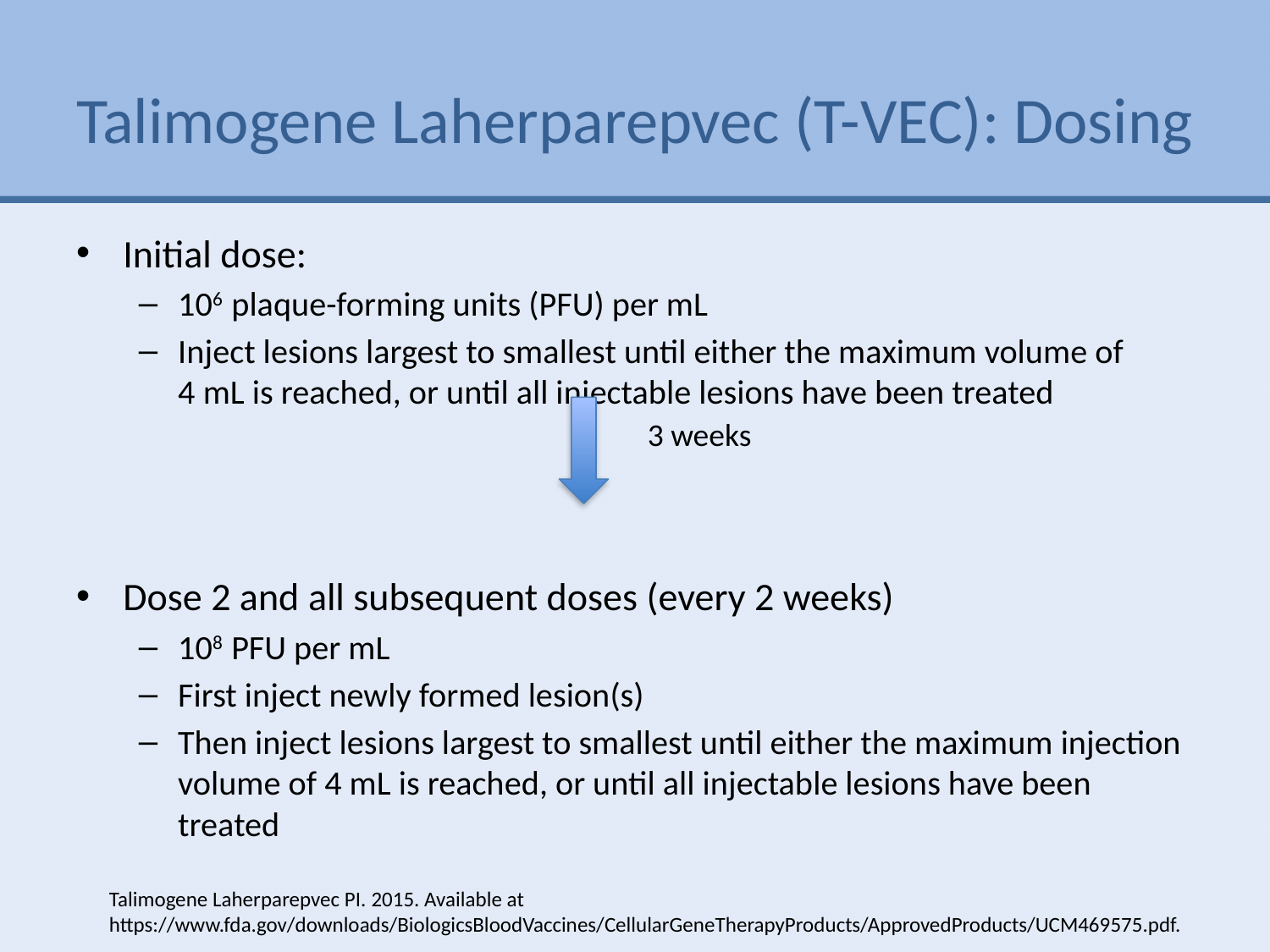

# Talimogene Laherparepvec (T-VEC): Dosing
Initial dose:
106  plaque-forming units (PFU) per mL
Inject lesions largest to smallest until either the maximum volume of
4 mL is reached, or until all injectable lesions have been treated

Dose 2 and all subsequent doses (every 2 weeks)
108  PFU per mL
First inject newly formed lesion(s)
Then inject lesions largest to smallest until either the maximum injection volume of 4 mL is reached, or until all injectable lesions have been treated

3 weeks
Talimogene Laherparepvec PI. 2015. Available at https://www.fda.gov/downloads/BiologicsBloodVaccines/CellularGeneTherapyProducts/ApprovedProducts/UCM469575.pdf.